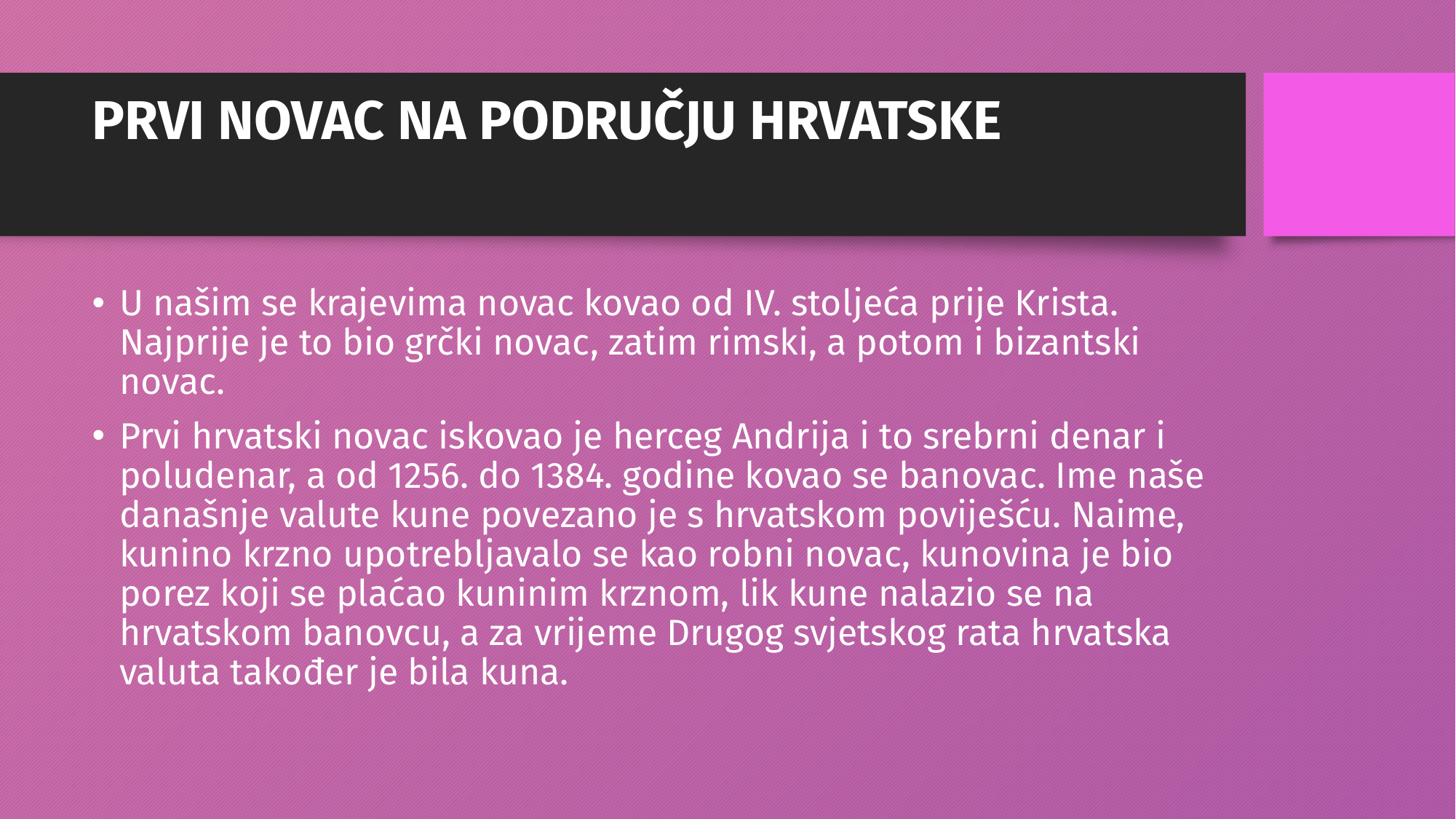

# PRVI NOVAC NA PODRUČJU HRVATSKE
U našim se krajevima novac kovao od IV. stoljeća prije Krista. Najprije je to bio grčki novac, zatim rimski, a potom i bizantski novac.
Prvi hrvatski novac iskovao je herceg Andrija i to srebrni denar i poludenar, a od 1256. do 1384. godine kovao se banovac. Ime naše današnje valute kune povezano je s hrvatskom poviješću. Naime, kunino krzno upotrebljavalo se kao robni novac, kunovina je bio porez koji se plaćao kuninim krznom, lik kune nalazio se na hrvatskom banovcu, a za vrijeme Drugog svjetskog rata hrvatska valuta također je bila kuna.